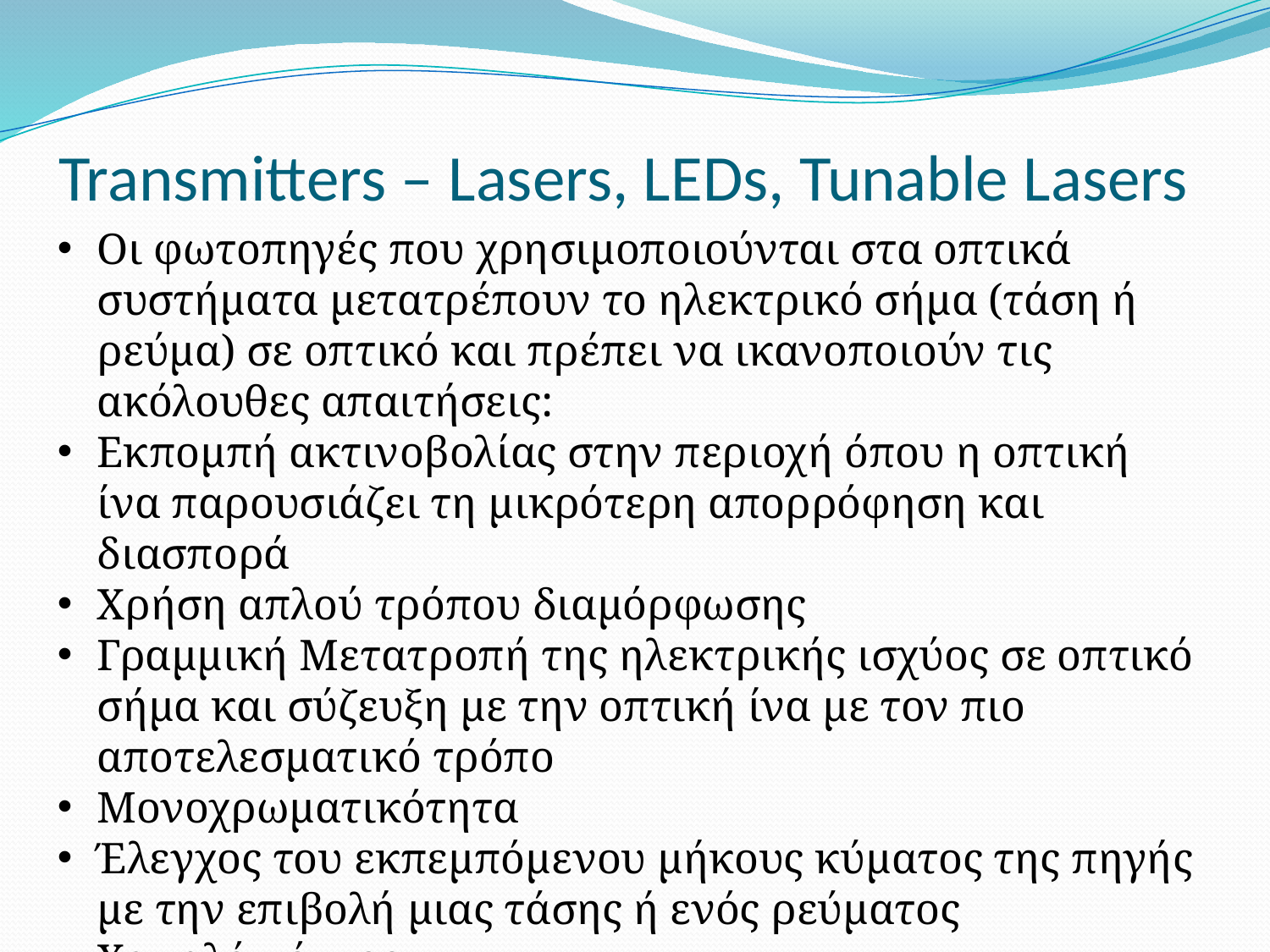

# Transmitters – Lasers, LEDs, Tunable Lasers
Οι φωτοπηγές που χρησιμοποιούνται στα οπτικά συστήματα μετατρέπουν το ηλεκτρικό σήμα (τάση ή ρεύμα) σε οπτικό και πρέπει να ικανοποιούν τις ακόλουθες απαιτήσεις: 
Εκπομπή ακτινοβολίας στην περιοχή όπου η οπτική ίνα παρουσιάζει τη μικρότερη απορρόφηση και διασπορά 
Χρήση απλού τρόπου διαμόρφωσης 
Γραμμική Μετατροπή της ηλεκτρικής ισχύος σε οπτικό σήμα και σύζευξη με την οπτική ίνα με τον πιο αποτελεσματικό τρόπο
Μονοχρωματικότητα
Έλεγχος του εκπεμπόμενου μήκους κύματος της πηγής με την επιβολή μιας τάσης ή ενός ρεύματος 
Χαμηλό κόστος